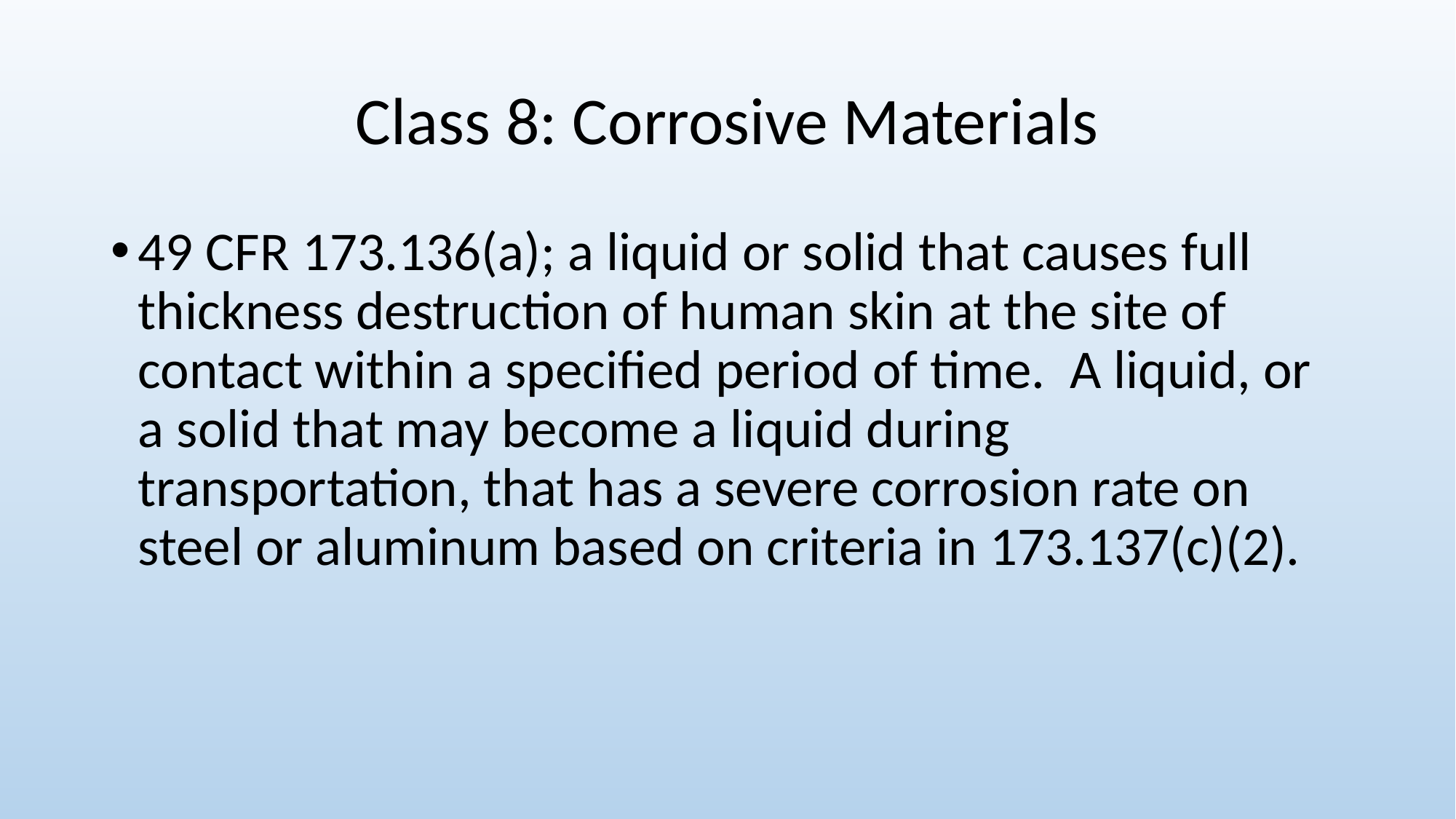

# Class 8: Corrosive Materials
49 CFR 173.136(a); a liquid or solid that causes full thickness destruction of human skin at the site of contact within a specified period of time.  A liquid, or a solid that may become a liquid during transportation, that has a severe corrosion rate on steel or aluminum based on criteria in 173.137(c)(2).